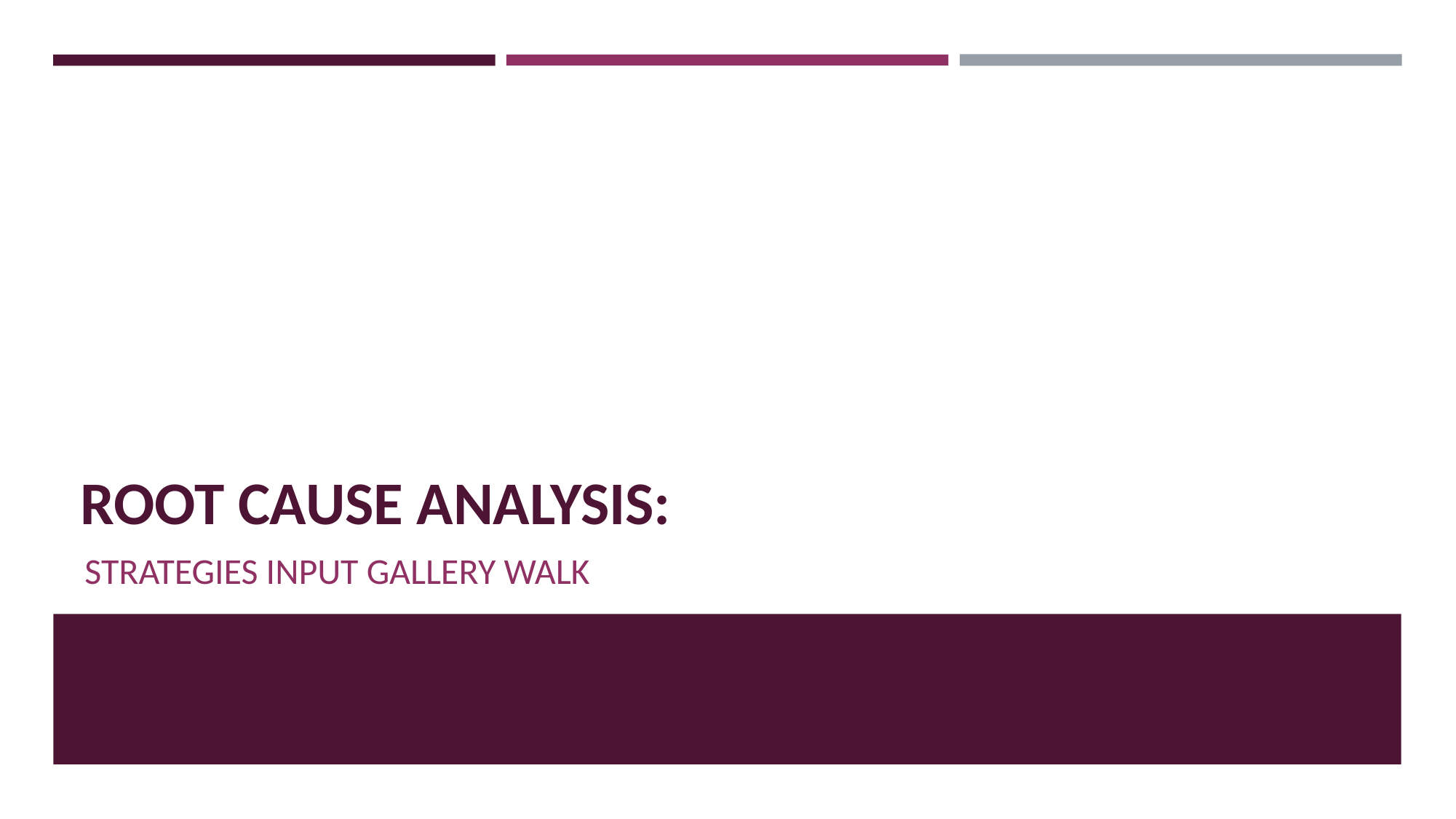

# ROOT CAUSE ANALYSIS:
STRATEGIES INPUT GALLERY WALK